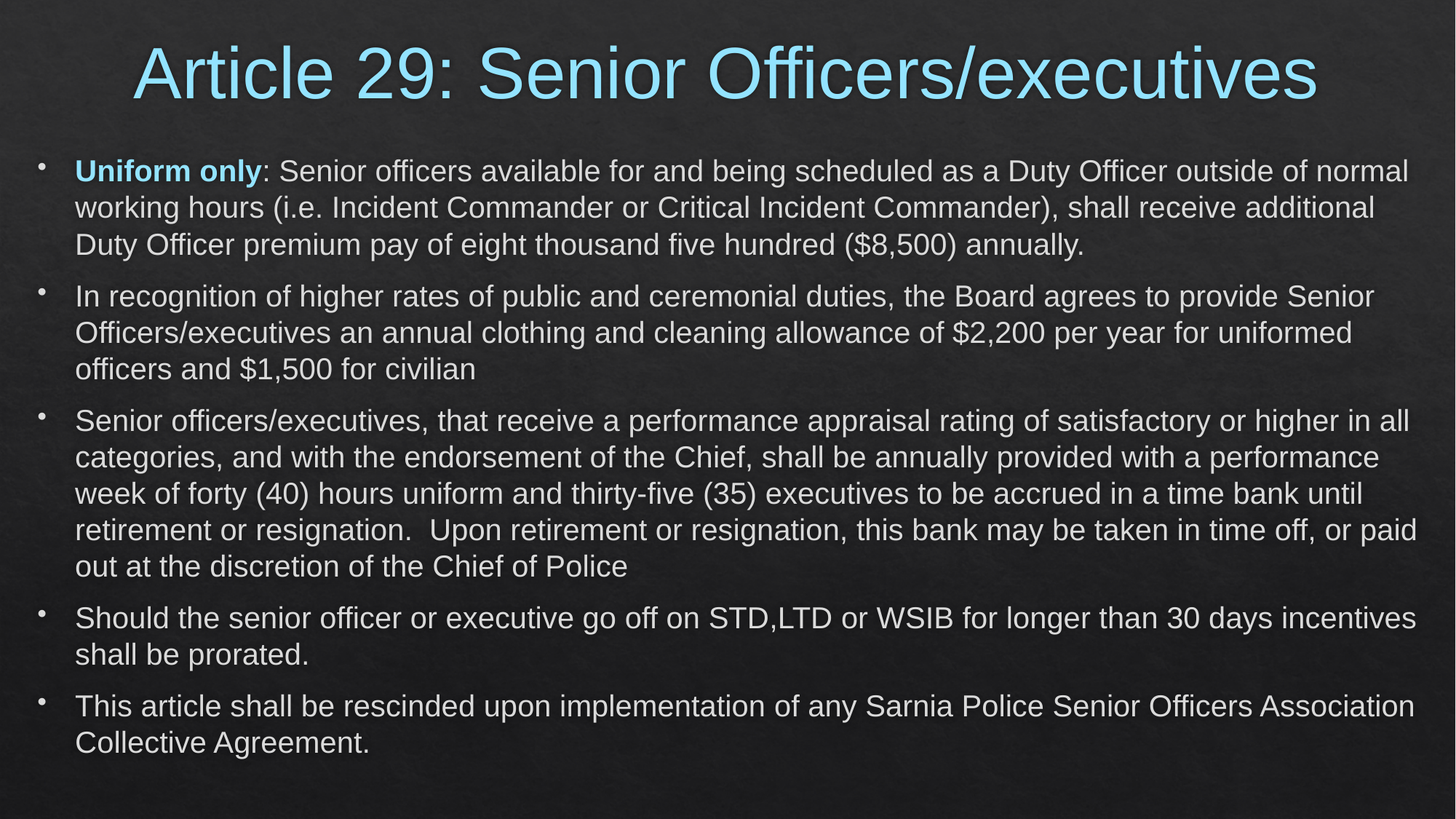

# Article 29: Senior Officers/executives
Uniform only: Senior officers available for and being scheduled as a Duty Officer outside of normal working hours (i.e. Incident Commander or Critical Incident Commander), shall receive additional Duty Officer premium pay of eight thousand five hundred ($8,500) annually.
In recognition of higher rates of public and ceremonial duties, the Board agrees to provide Senior Officers/executives an annual clothing and cleaning allowance of $2,200 per year for uniformed officers and $1,500 for civilian
Senior officers/executives, that receive a performance appraisal rating of satisfactory or higher in all categories, and with the endorsement of the Chief, shall be annually provided with a performance week of forty (40) hours uniform and thirty-five (35) executives to be accrued in a time bank until retirement or resignation.  Upon retirement or resignation, this bank may be taken in time off, or paid out at the discretion of the Chief of Police
Should the senior officer or executive go off on STD,LTD or WSIB for longer than 30 days incentives shall be prorated.
This article shall be rescinded upon implementation of any Sarnia Police Senior Officers Association Collective Agreement.